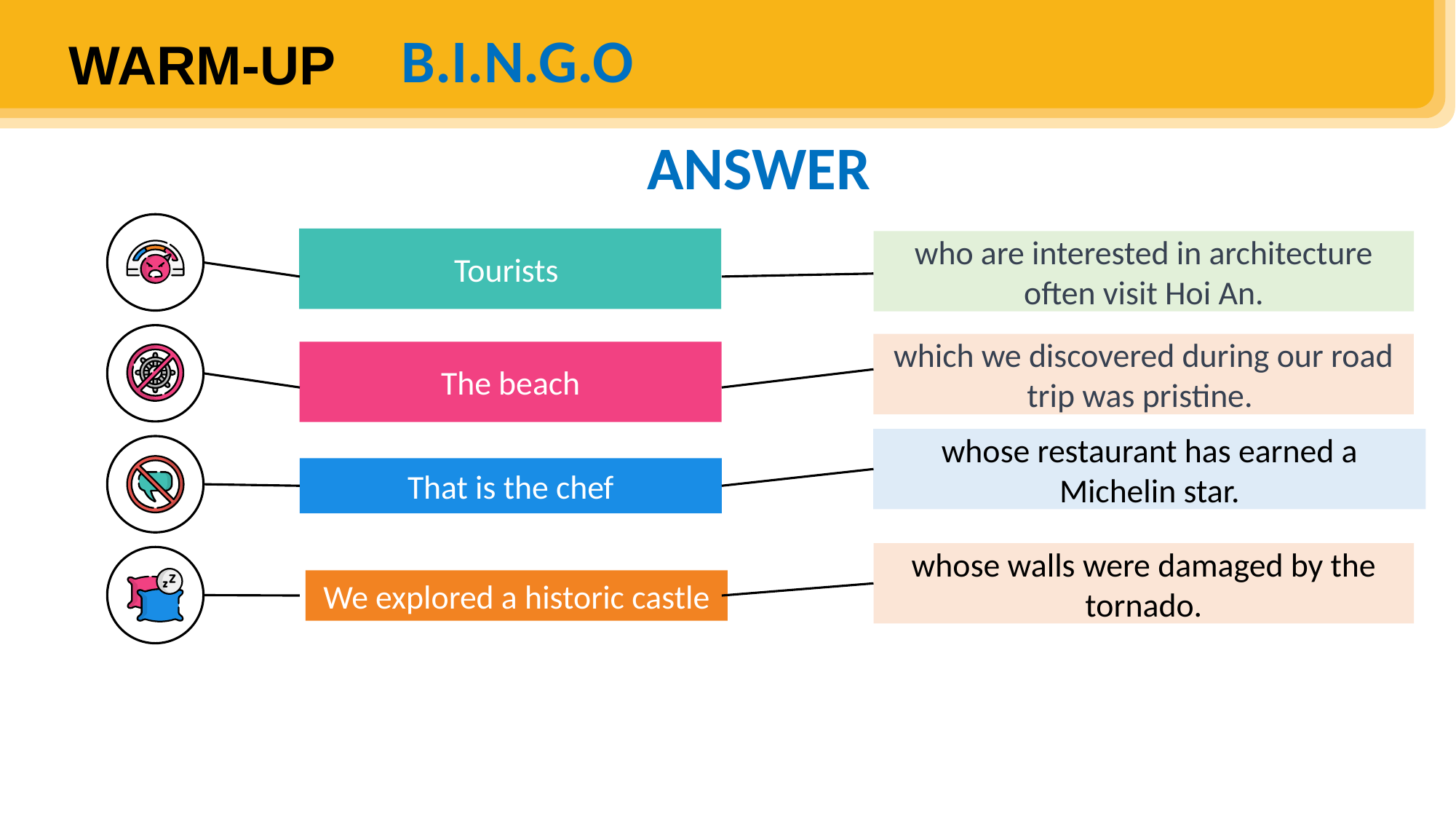

B.I.N.G.O
WARM-UP
ANSWER

Tourists
who are interested in architecture often visit Hoi An.

which we discovered during our road trip was pristine.
The beach

whose restaurant has earned a Michelin star.

That is the chef
whose walls were damaged by the tornado.

We explored a historic castle